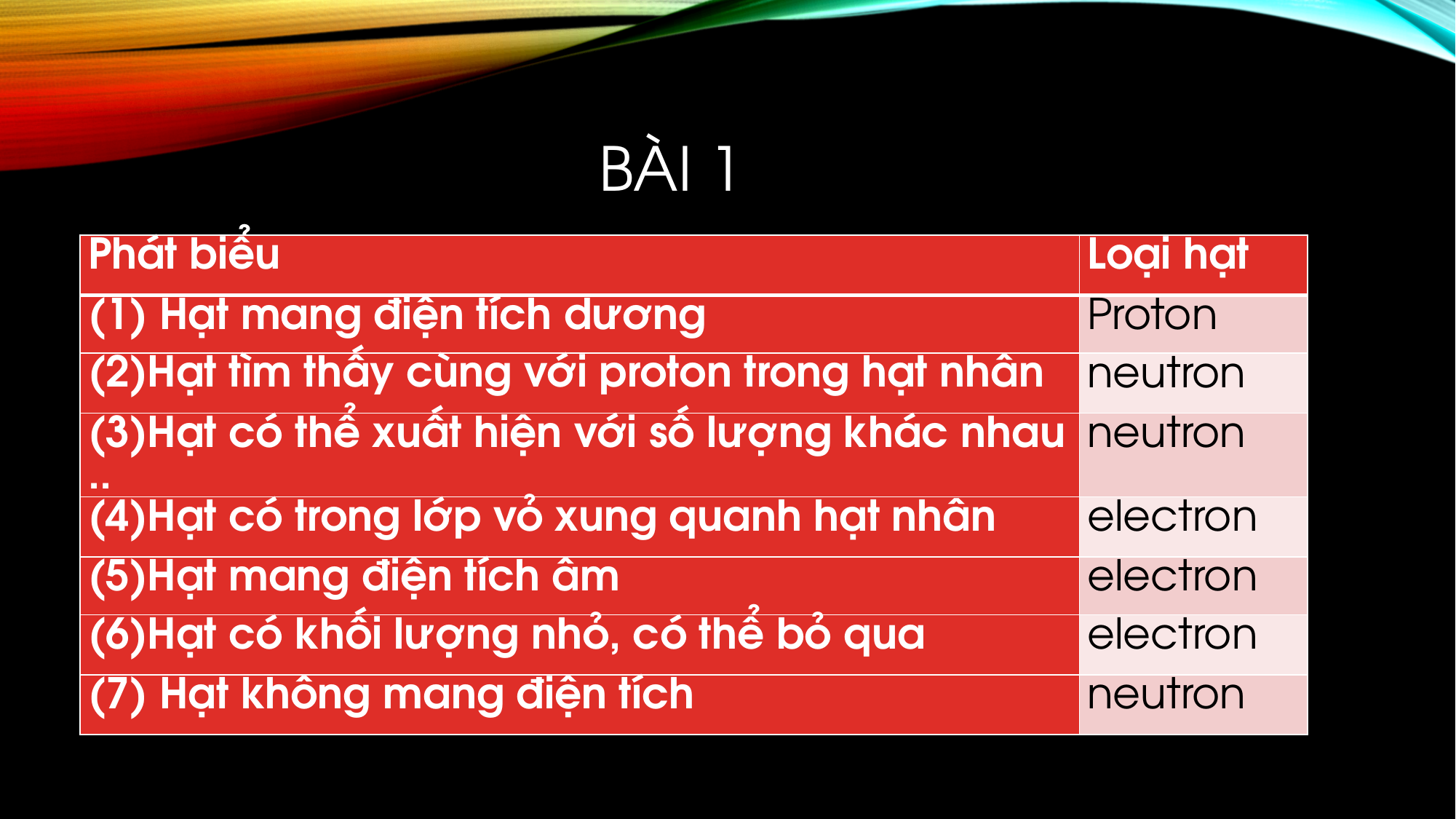

# BÀI 1
| Phát biểu | Loại hạt |
| --- | --- |
| (1) Hạt mang điện tích dương | Proton |
| (2)Hạt tìm thấy cùng với proton trong hạt nhân | neutron |
| (3)Hạt có thể xuất hiện với số lượng khác nhau .. | neutron |
| (4)Hạt có trong lớp vỏ xung quanh hạt nhân | electron |
| (5)Hạt mang điện tích âm | electron |
| (6)Hạt có khối lượng nhỏ, có thể bỏ qua | electron |
| (7) Hạt không mang điện tích | neutron |